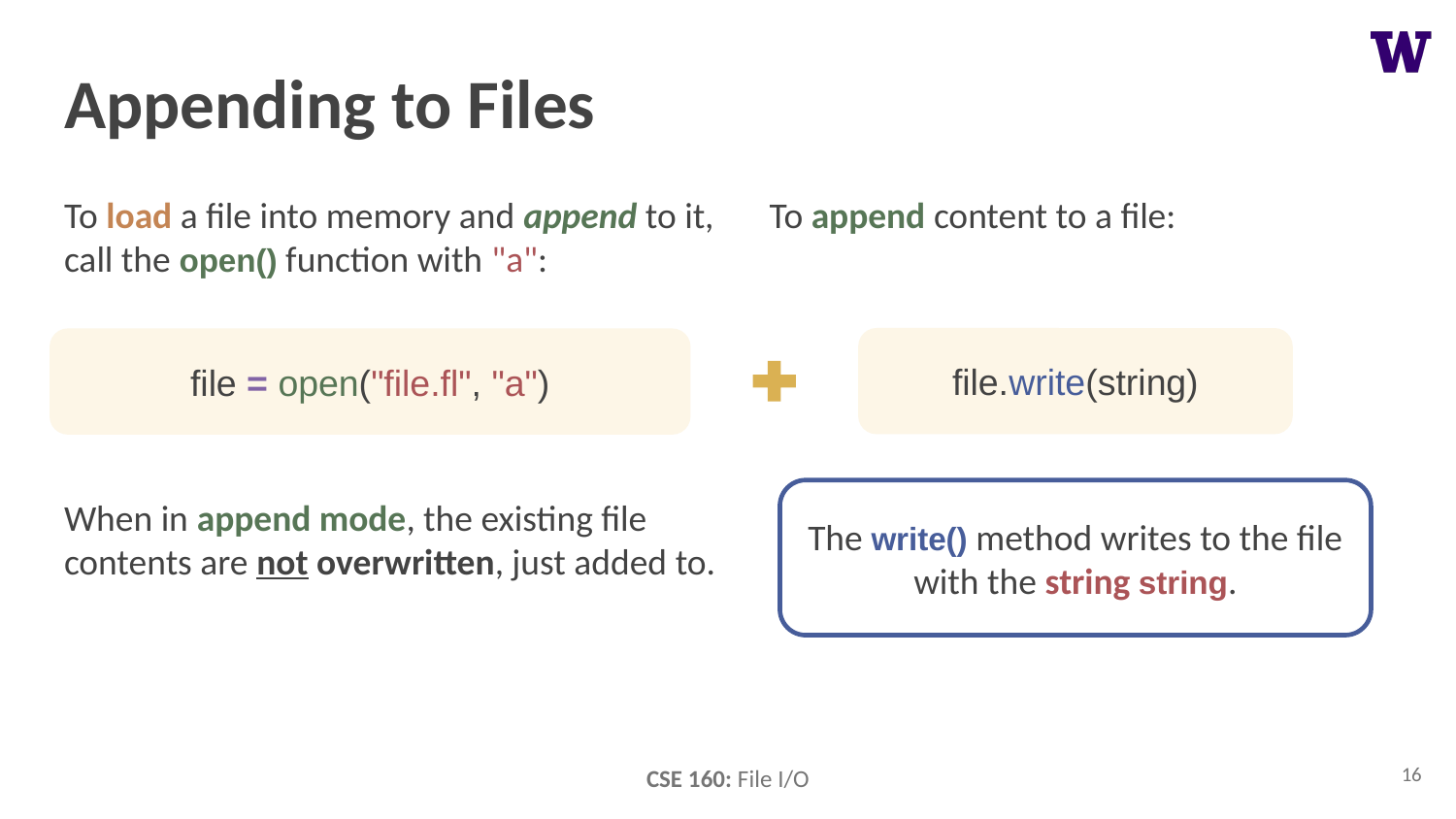

# Appending to Files
To load a file into memory and append to it,
call the open() function with "a":
To append content to a file:
file.write(string)

file = open("file.fl", "a")
The write() method writes to the file with the string string.
When in append mode, the existing file contents are not overwritten, just added to.
16